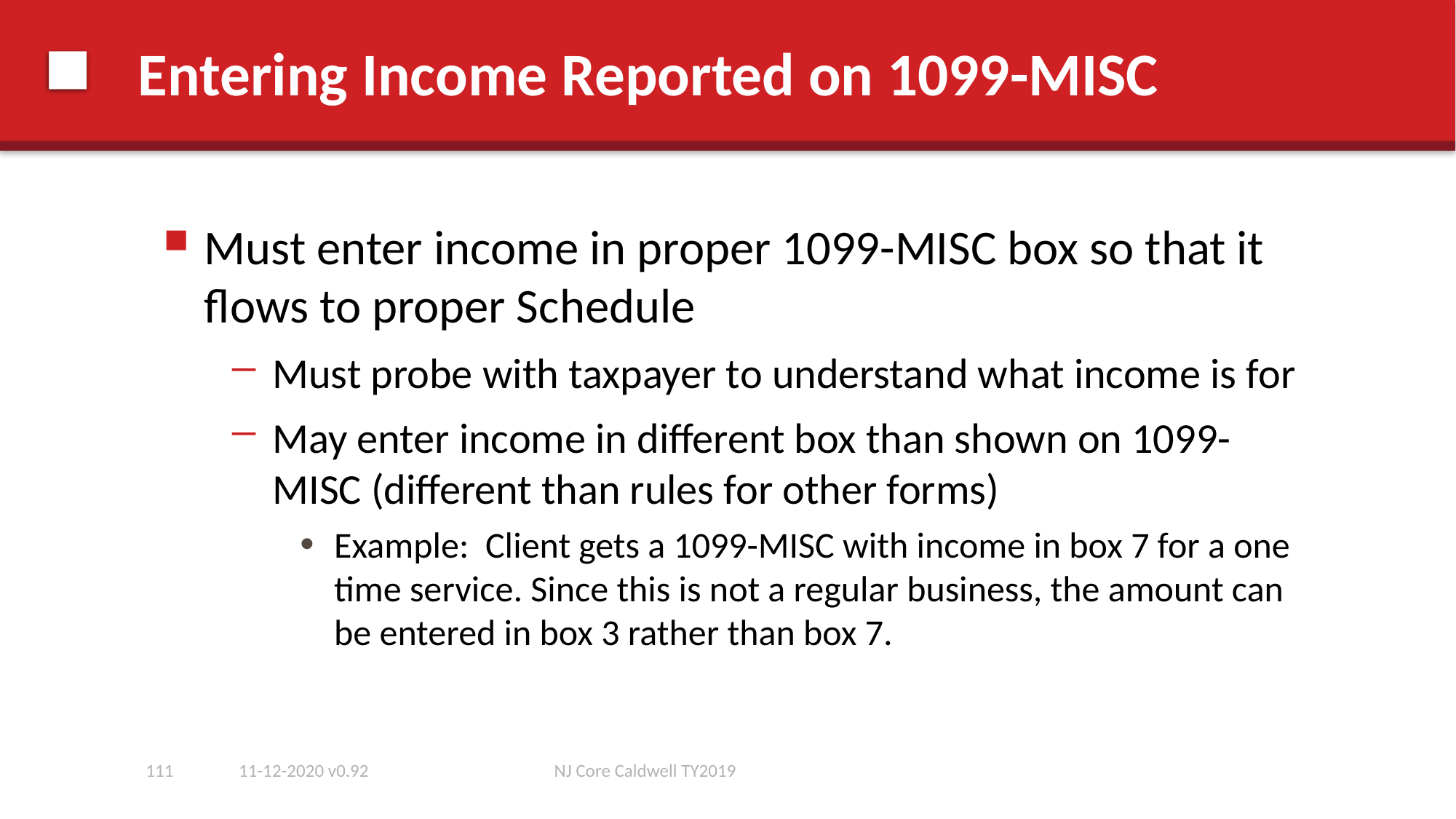

# Entering Income Reported on 1099-MISC
Must enter income in proper 1099-MISC box so that it flows to proper Schedule
Must probe with taxpayer to understand what income is for
May enter income in different box than shown on 1099-MISC (different than rules for other forms)
Example:  Client gets a 1099-MISC with income in box 7 for a one time service. Since this is not a regular business, the amount can be entered in box 3 rather than box 7.

111
11-12-2020 v0.92
NJ Core Caldwell TY2019